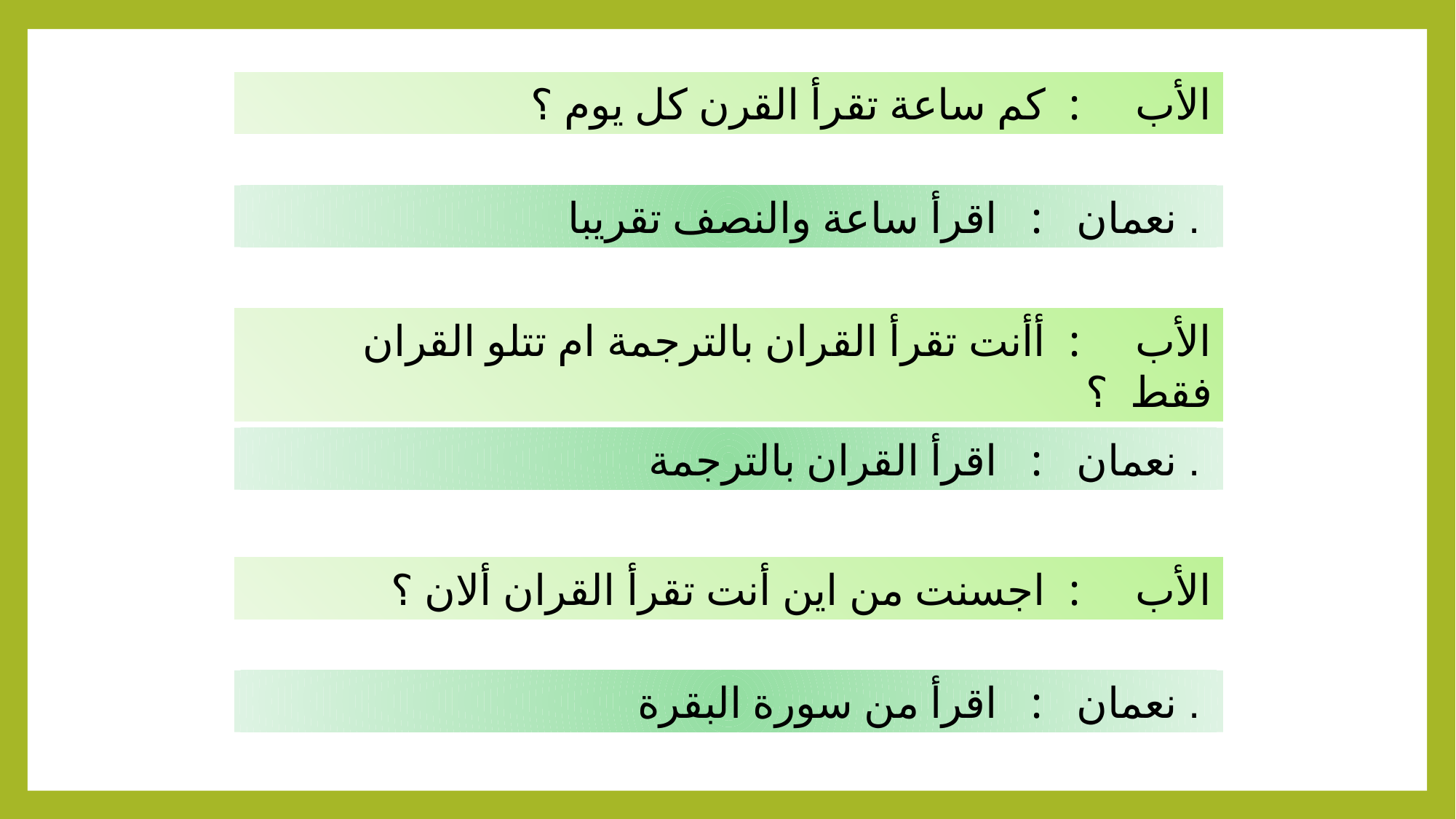

الأب     :  كم ساعة تقرأ القرن كل يوم ؟
نعمان   :   اقرأ ساعة والنصف تقريبا .
الأب     :  أأنت تقرأ القران بالترجمة ام تتلو القران فقط  ؟
نعمان   :   اقرأ القران بالترجمة .
الأب     :  اجسنت من اين أنت تقرأ القران ألان ؟
نعمان   :   اقرأ من سورة البقرة .